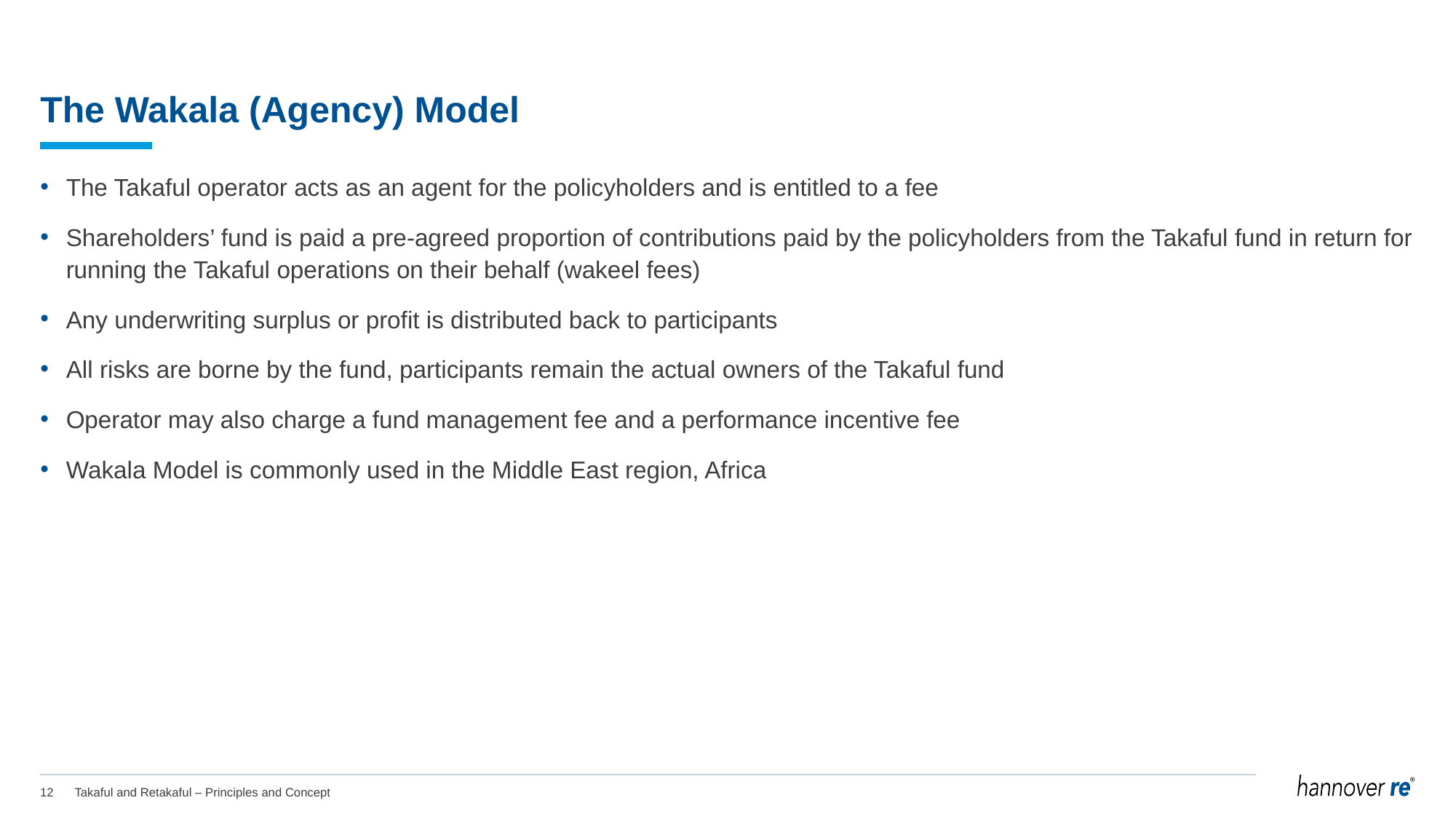

# The Wakala (Agency) Model
The Takaful operator acts as an agent for the policyholders and is entitled to a fee
Shareholders’ fund is paid a pre-agreed proportion of contributions paid by the policyholders from the Takaful fund in return for running the Takaful operations on their behalf (wakeel fees)
Any underwriting surplus or profit is distributed back to participants
All risks are borne by the fund, participants remain the actual owners of the Takaful fund
Operator may also charge a fund management fee and a performance incentive fee
Wakala Model is commonly used in the Middle East region, Africa